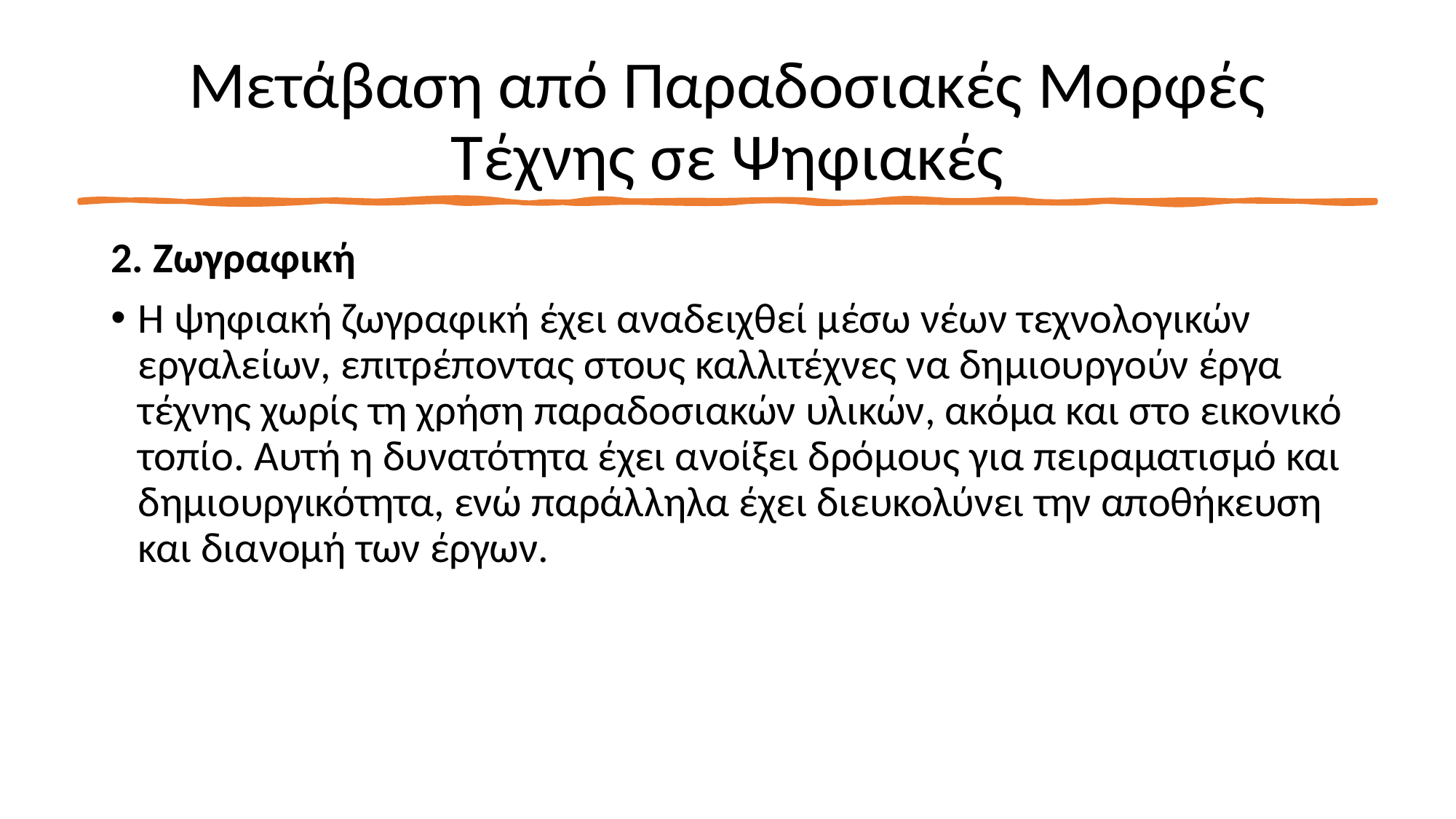

# Μετάβαση από Παραδοσιακές Μορφές Τέχνης σε Ψηφιακές

2. Ζωγραφική
Η ψηφιακή ζωγραφική έχει αναδειχθεί μέσω νέων τεχνολογικών εργαλείων, επιτρέποντας στους καλλιτέχνες να δημιουργούν έργα τέχνης χωρίς τη χρήση παραδοσιακών υλικών, ακόμα και στο εικονικό τοπίο. Αυτή η δυνατότητα έχει ανοίξει δρόμους για πειραματισμό και δημιουργικότητα, ενώ παράλληλα έχει διευκολύνει την αποθήκευση και διανομή των έργων.